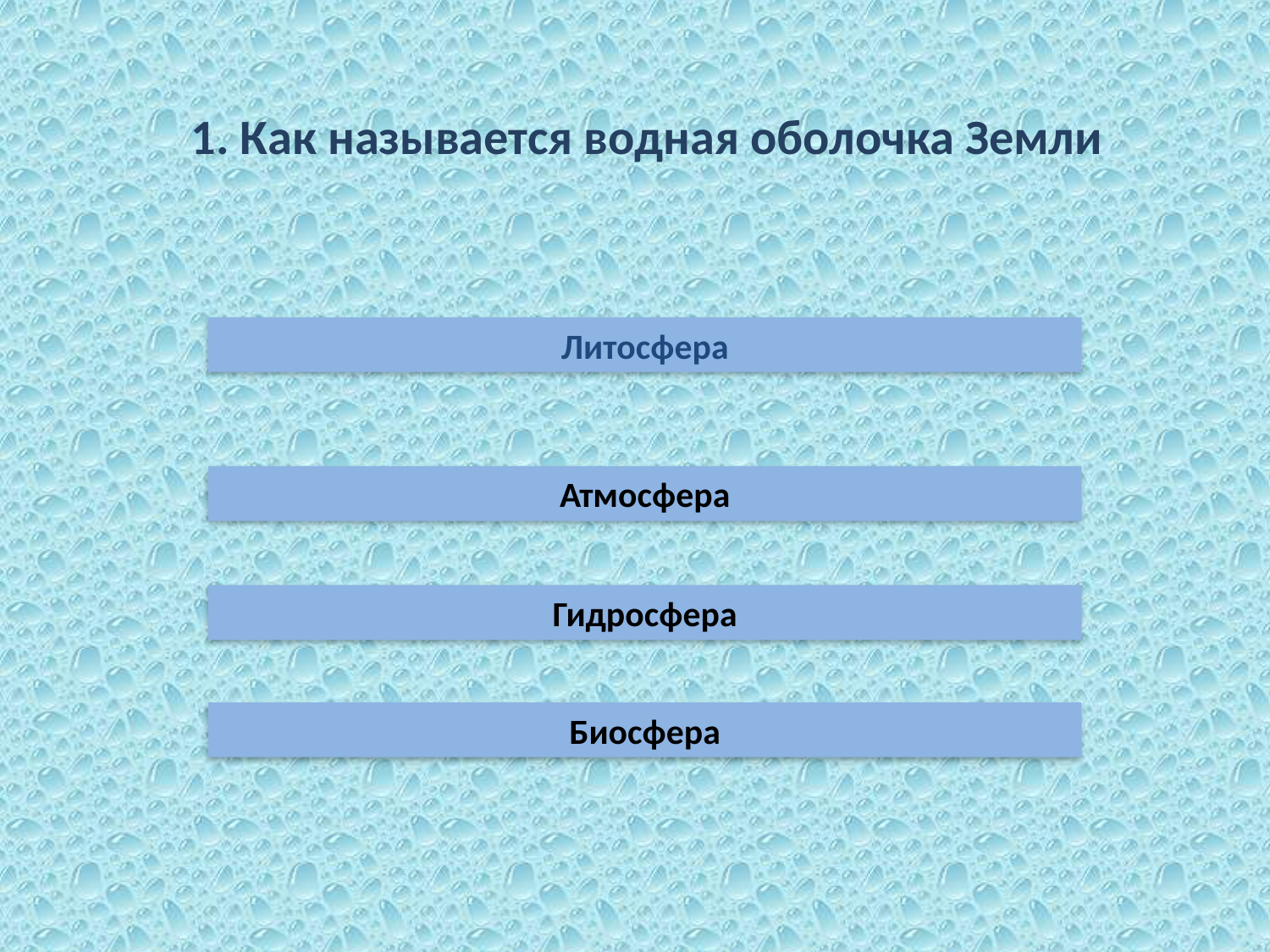

1. Как называется водная оболочка Земли
Литосфера
Атмосфера
Гидросфера
Биосфера